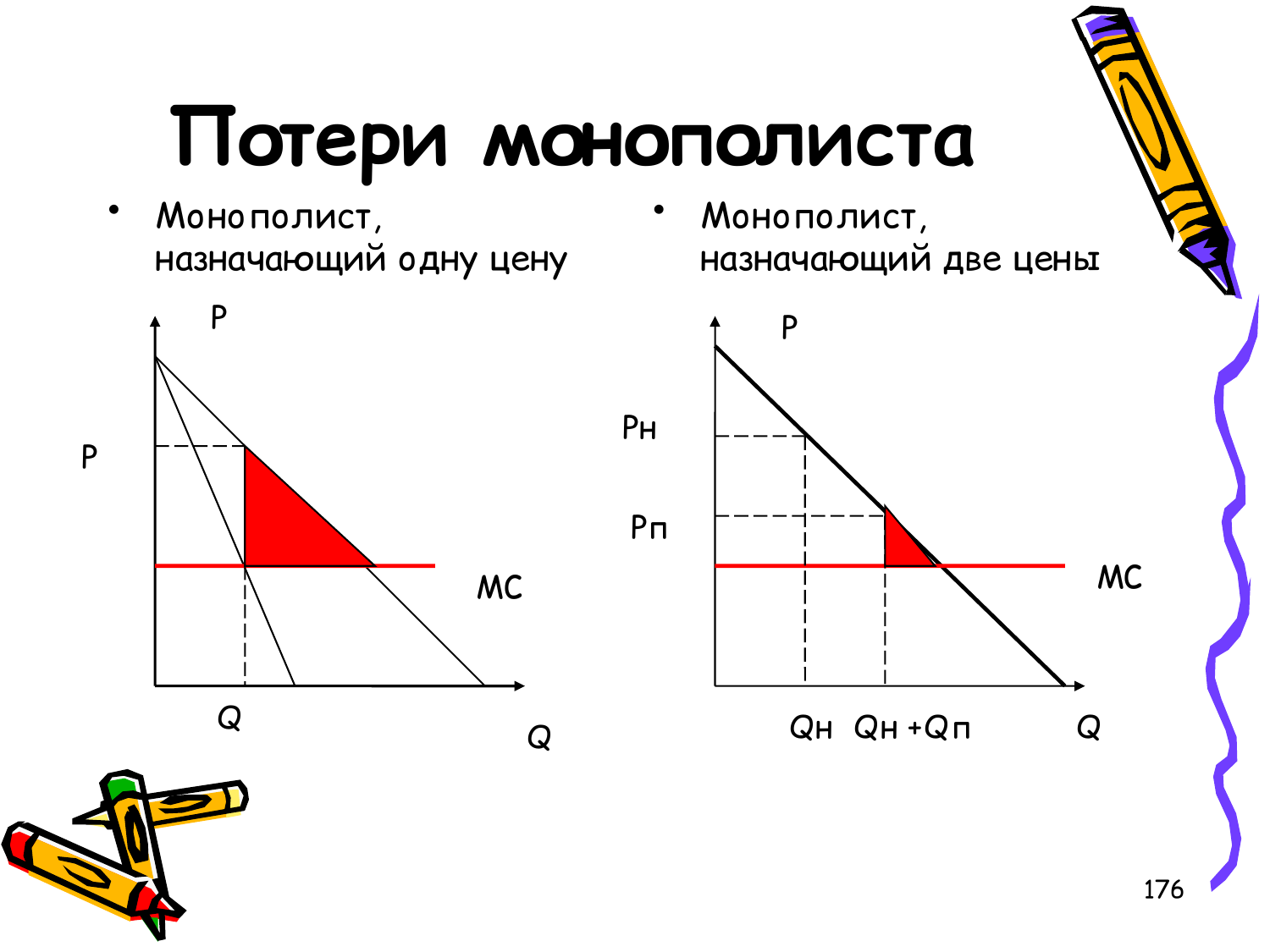

# Потери монополиста
Монополист, назначающий одну цену
Монополист, назначающий две цены
P
Р

Pн
P

Pп

МС
MC

Q

Qн  Qн +Qп
Q
Q
176